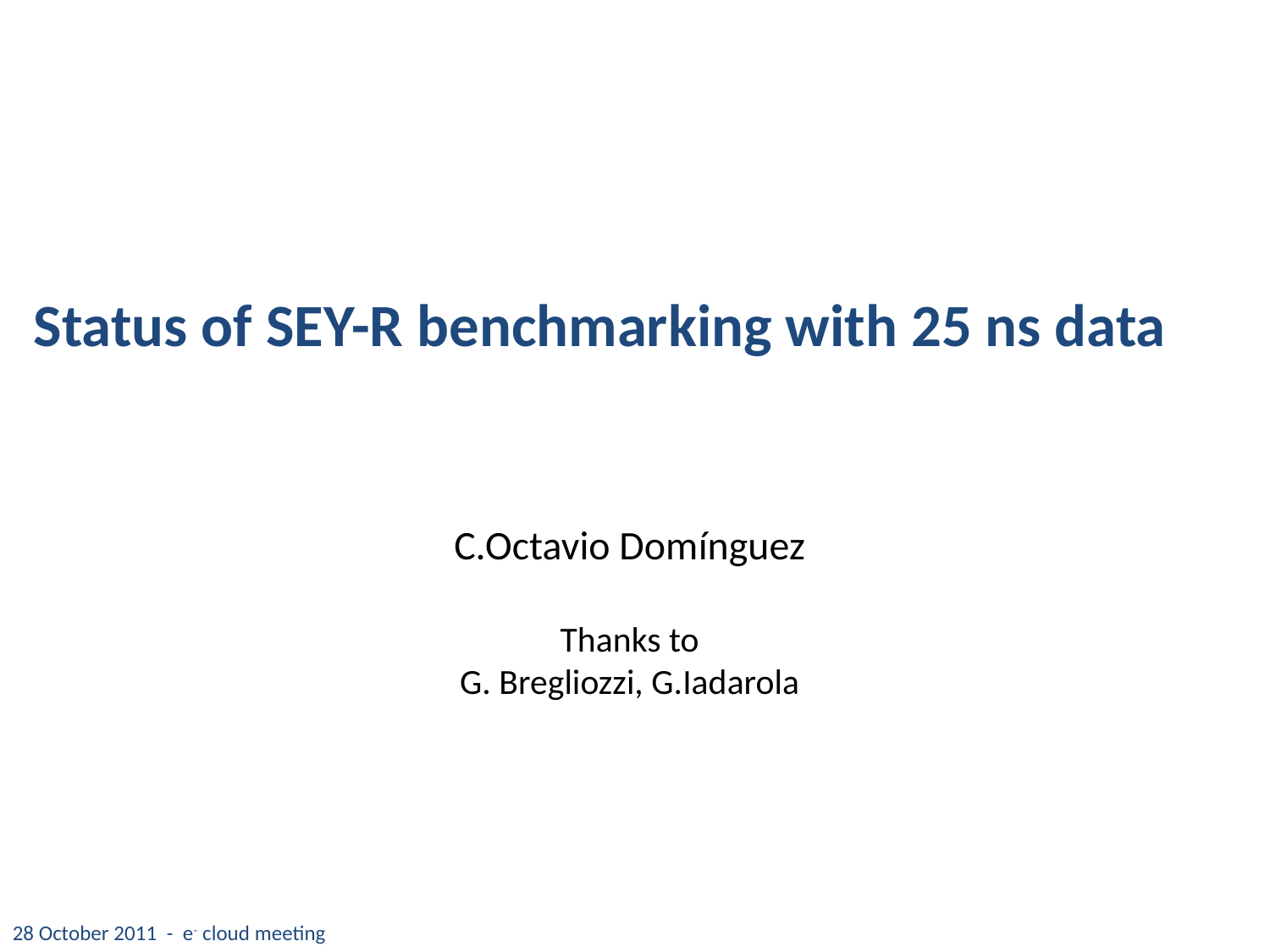

Status of SEY-R benchmarking with 25 ns data
C.Octavio Domínguez

Thanks to
G. Bregliozzi, G.Iadarola

28 October 2011  -  e- cloud meeting